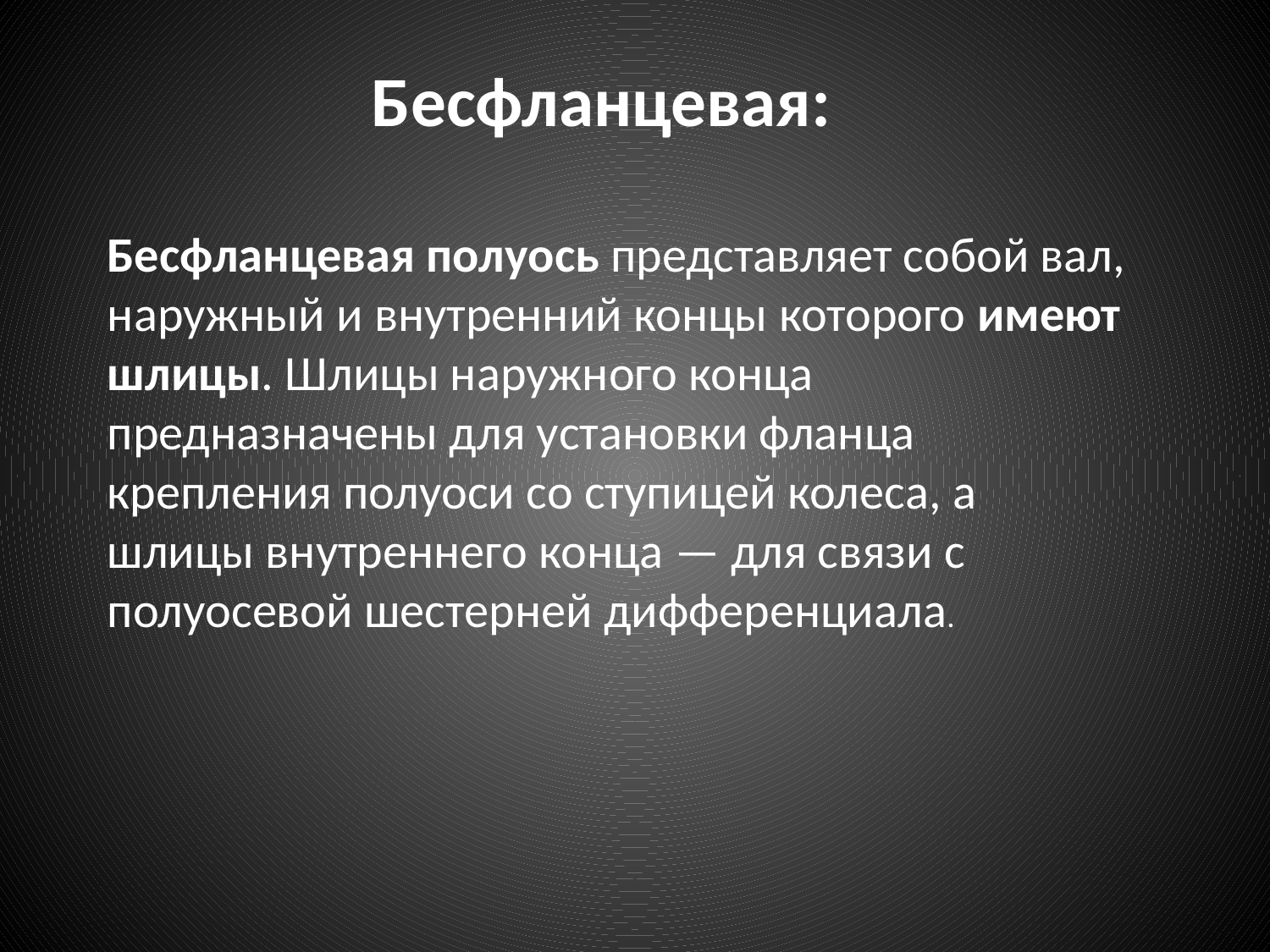

Бесфланцевая:
Бесфланцевая полуось представляет собой вал, наружный и внутренний концы которого имеют шлицы. Шлицы наружного конца  предназначены для установки фланца крепления полуоси со ступицей колеса, а шлицы внутреннего конца — для связи с полуосевой шестерней дифференциала.